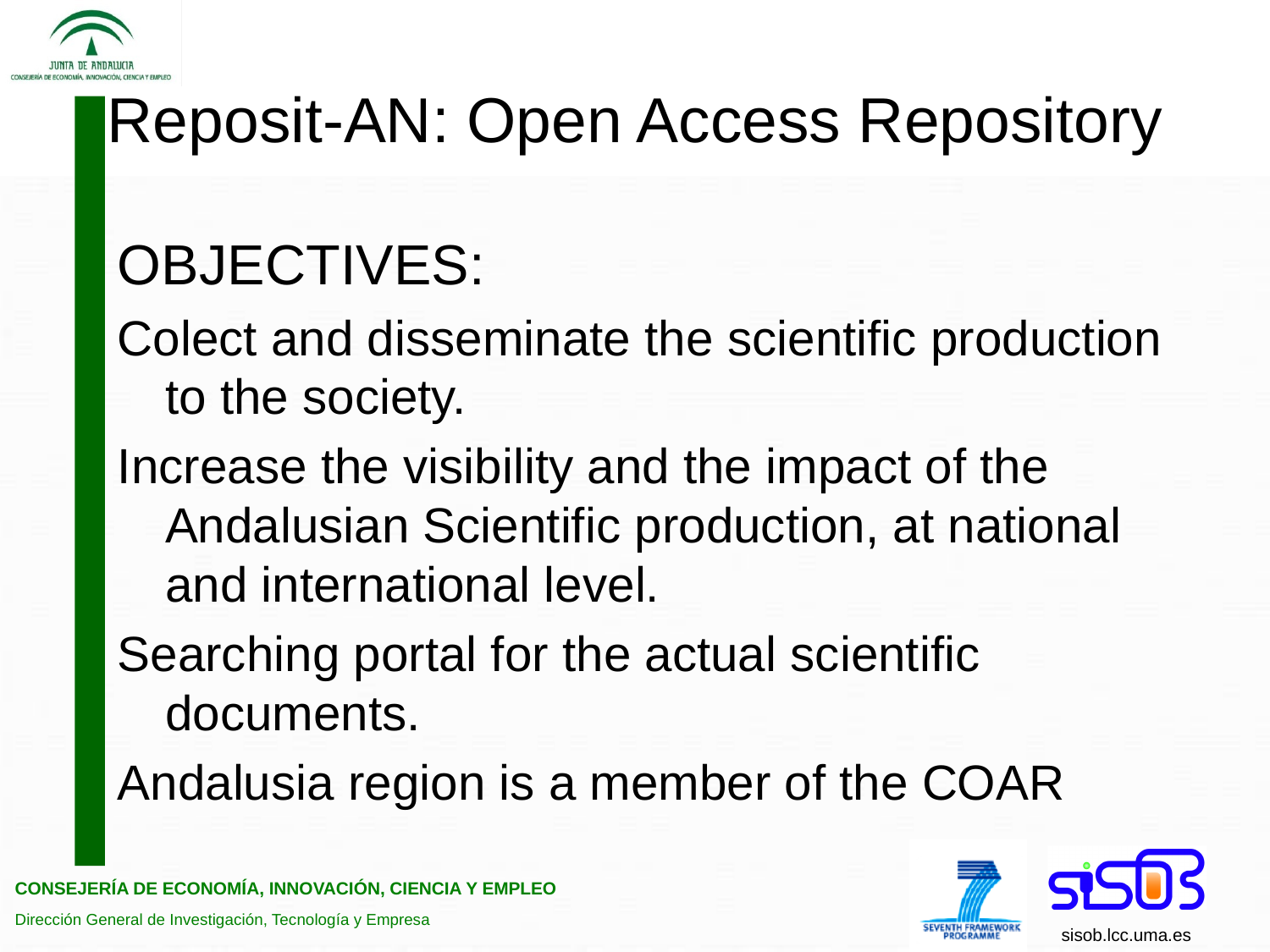

# Reposit-AN: Open Access Repository
OBJECTIVES:
Colect and disseminate the scientific production to the society.
Increase the visibility and the impact of the Andalusian Scientific production, at national and international level.
Searching portal for the actual scientific documents.
Andalusia region is a member of the COAR